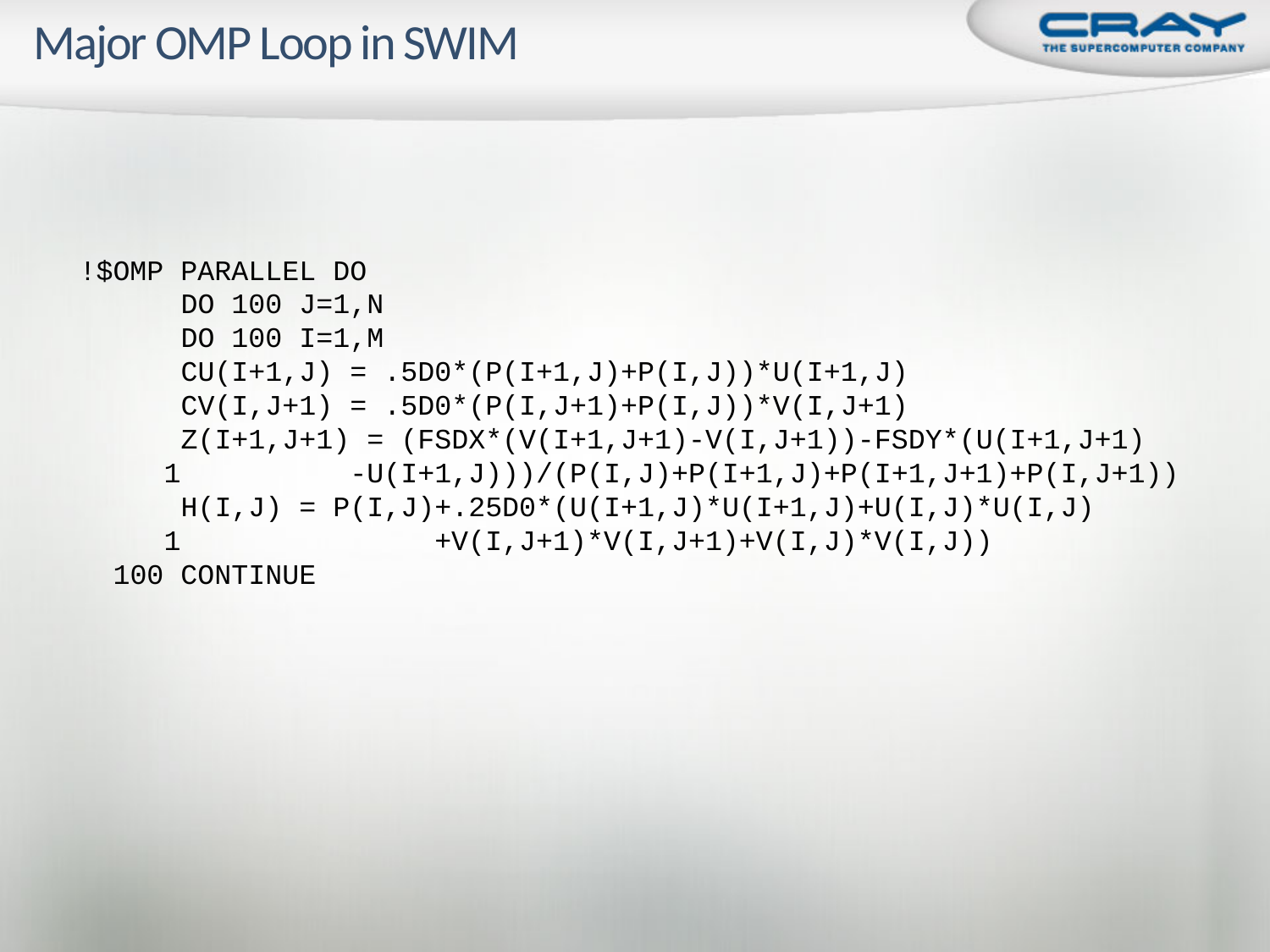

# Major OMP Loop in SWIM
!$OMP PARALLEL DO
      DO 100 J=1,N
      DO 100 I=1,M
      CU(I+1,J) = .5D0*(P(I+1,J)+P(I,J))*U(I+1,J)
      CV(I,J+1) = .5D0*(P(I,J+1)+P(I,J))*V(I,J+1)
      Z(I+1,J+1) = (FSDX*(V(I+1,J+1)-V(I,J+1))-FSDY*(U(I+1,J+1)
     1          -U(I+1,J)))/(P(I,J)+P(I+1,J)+P(I+1,J+1)+P(I,J+1))
      H(I,J) = P(I,J)+.25D0*(U(I+1,J)*U(I+1,J)+U(I,J)*U(I,J)
     1               +V(I,J+1)*V(I,J+1)+V(I,J)*V(I,J))
  100 CONTINUE